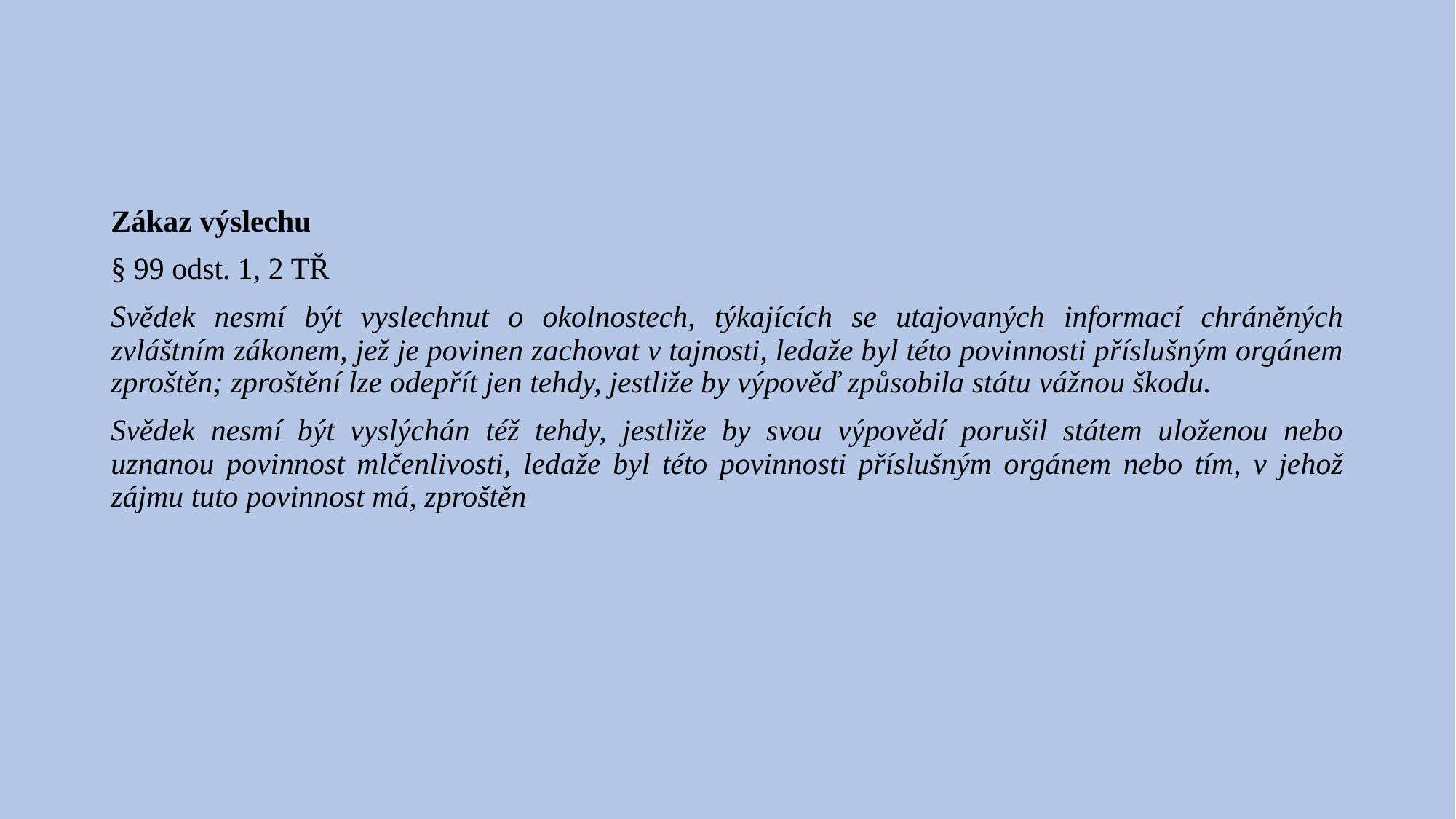

#
Zákaz výslechu
§ 99 odst. 1, 2 TŘ
Svědek nesmí být vyslechnut o okolnostech, týkajících se utajovaných informací chráněných zvláštním zákonem, jež je povinen zachovat v tajnosti, ledaže byl této povinnosti příslušným orgánem zproštěn; zproštění lze odepřít jen tehdy, jestliže by výpověď způsobila státu vážnou škodu.
Svědek nesmí být vyslýchán též tehdy, jestliže by svou výpovědí porušil státem uloženou nebo uznanou povinnost mlčenlivosti, ledaže byl této povinnosti příslušným orgánem nebo tím, v jehož zájmu tuto povinnost má, zproštěn